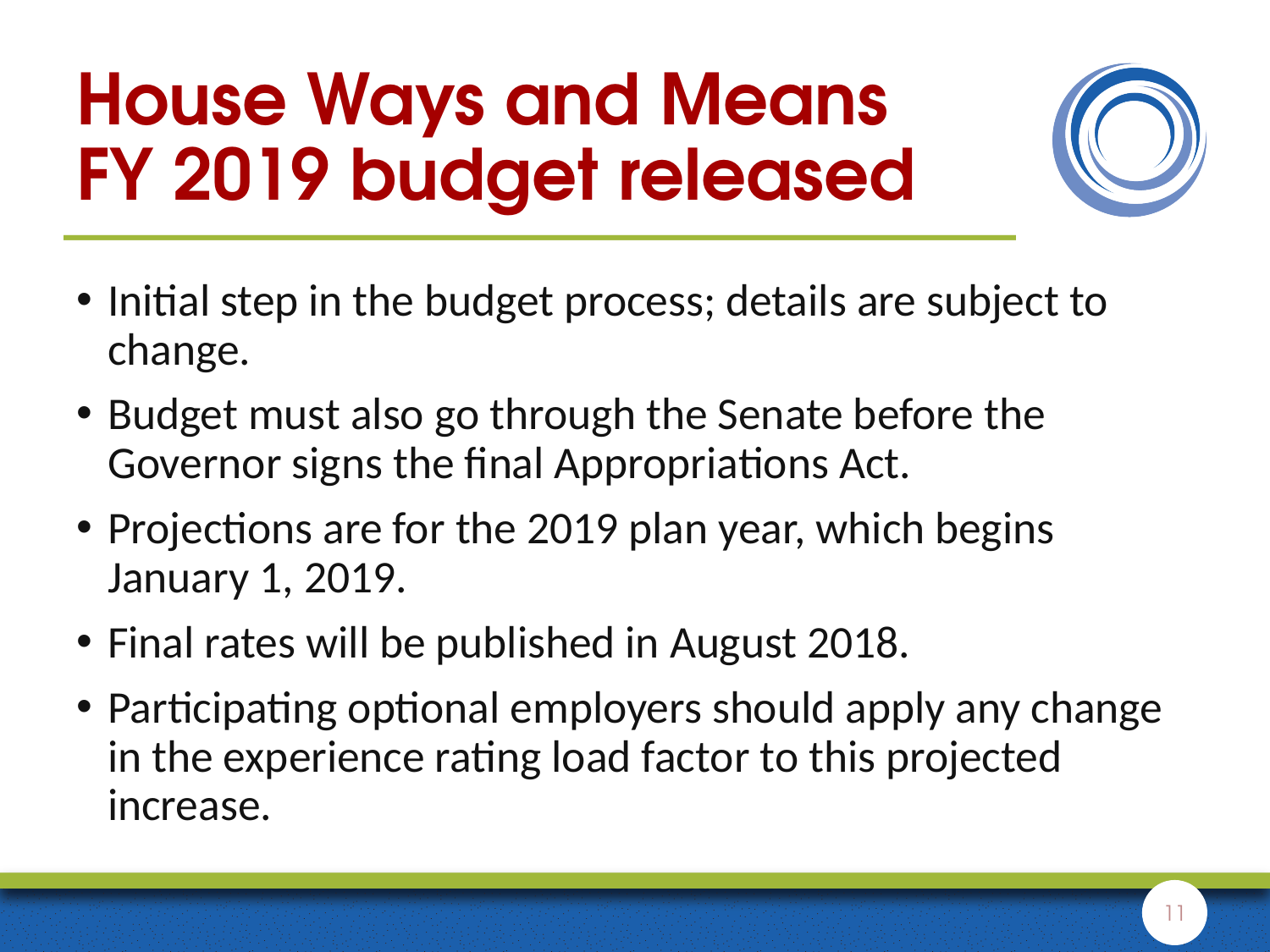

# House Ways and Means FY 2019 budget released
Initial step in the budget process; details are subject to change.
Budget must also go through the Senate before the Governor signs the final Appropriations Act.
Projections are for the 2019 plan year, which begins January 1, 2019.
Final rates will be published in August 2018.
Participating optional employers should apply any change in the experience rating load factor to this projected increase.
11